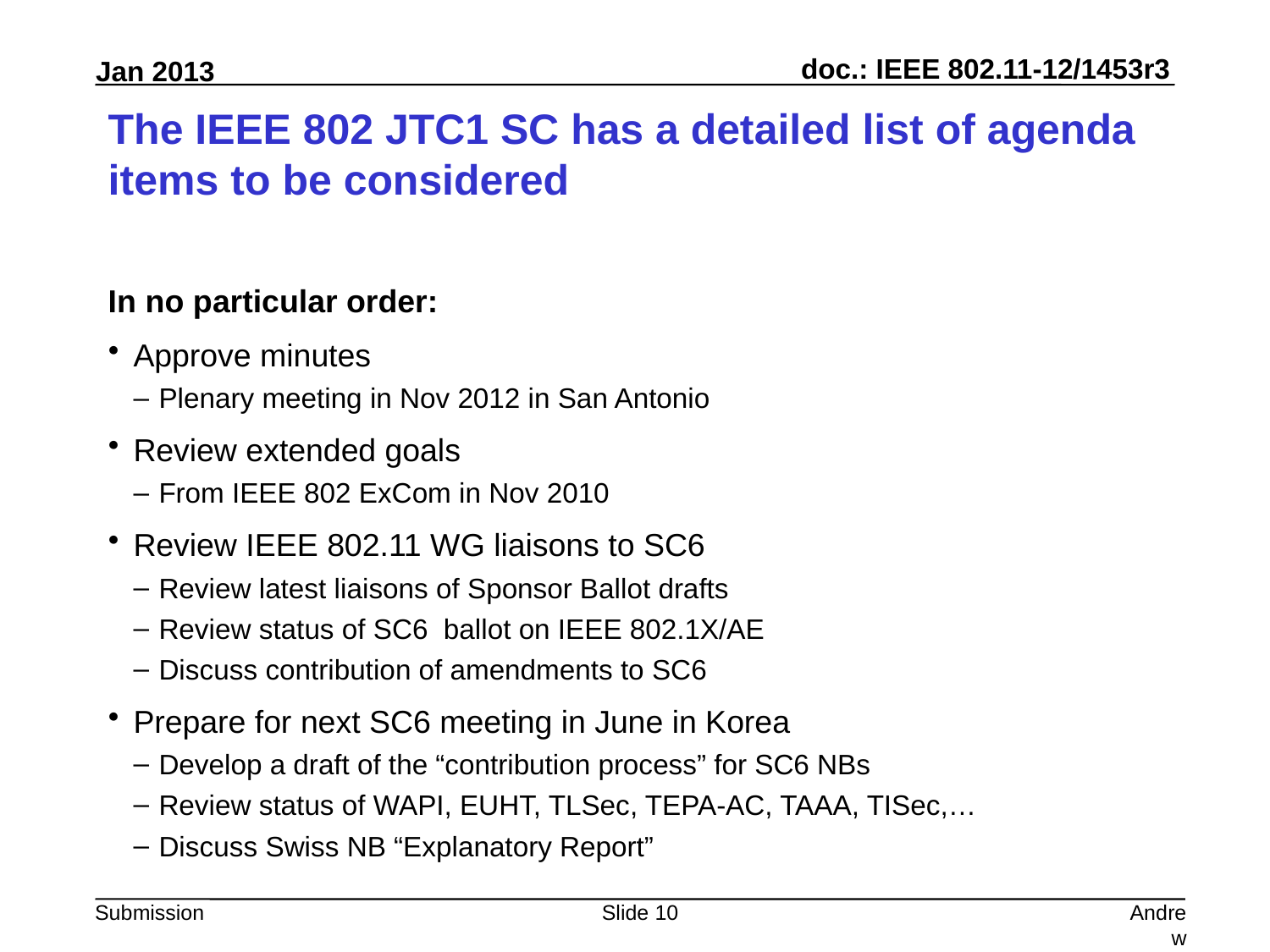

# The IEEE 802 JTC1 SC has a detailed list of agenda items to be considered
In no particular order:
Approve minutes
Plenary meeting in Nov 2012 in San Antonio
Review extended goals
From IEEE 802 ExCom in Nov 2010
Review IEEE 802.11 WG liaisons to SC6
Review latest liaisons of Sponsor Ballot drafts
Review status of SC6  ballot on IEEE 802.1X/AE
Discuss contribution of amendments to SC6
Prepare for next SC6 meeting in June in Korea
Develop a draft of the “contribution process” for SC6 NBs
Review status of WAPI, EUHT, TLSec, TEPA-AC, TAAA, TISec,…
Discuss Swiss NB “Explanatory Report”

Slide 10
Andrew Myles, Cisco